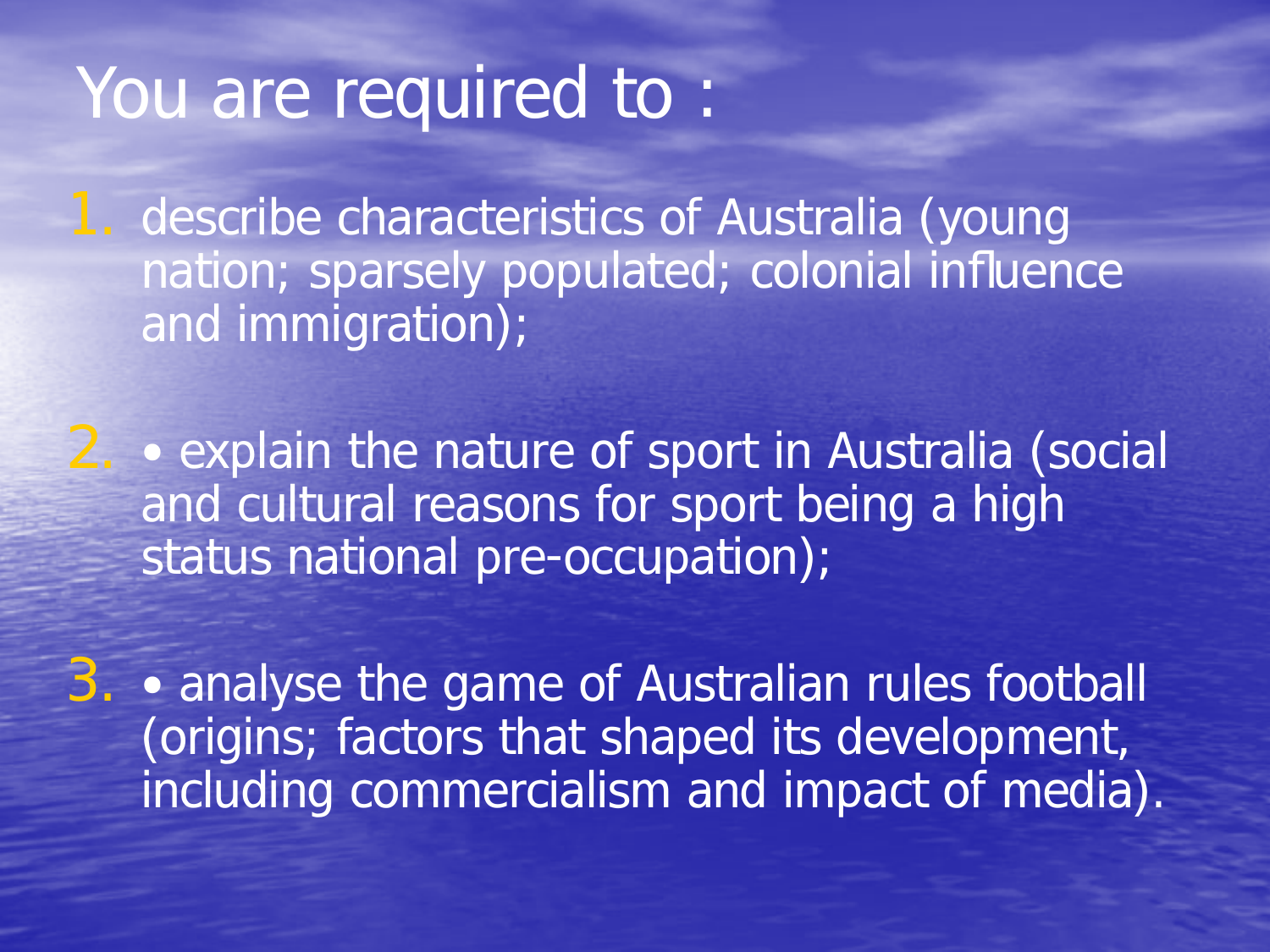

# You are required to :
describe characteristics of Australia (young nation; sparsely populated; colonial influence and immigration);

• explain the nature of sport in Australia (social and cultural reasons for sport being a high status national pre-occupation);

• analyse the game of Australian rules football (origins; factors that shaped its development, including commercialism and impact of media).